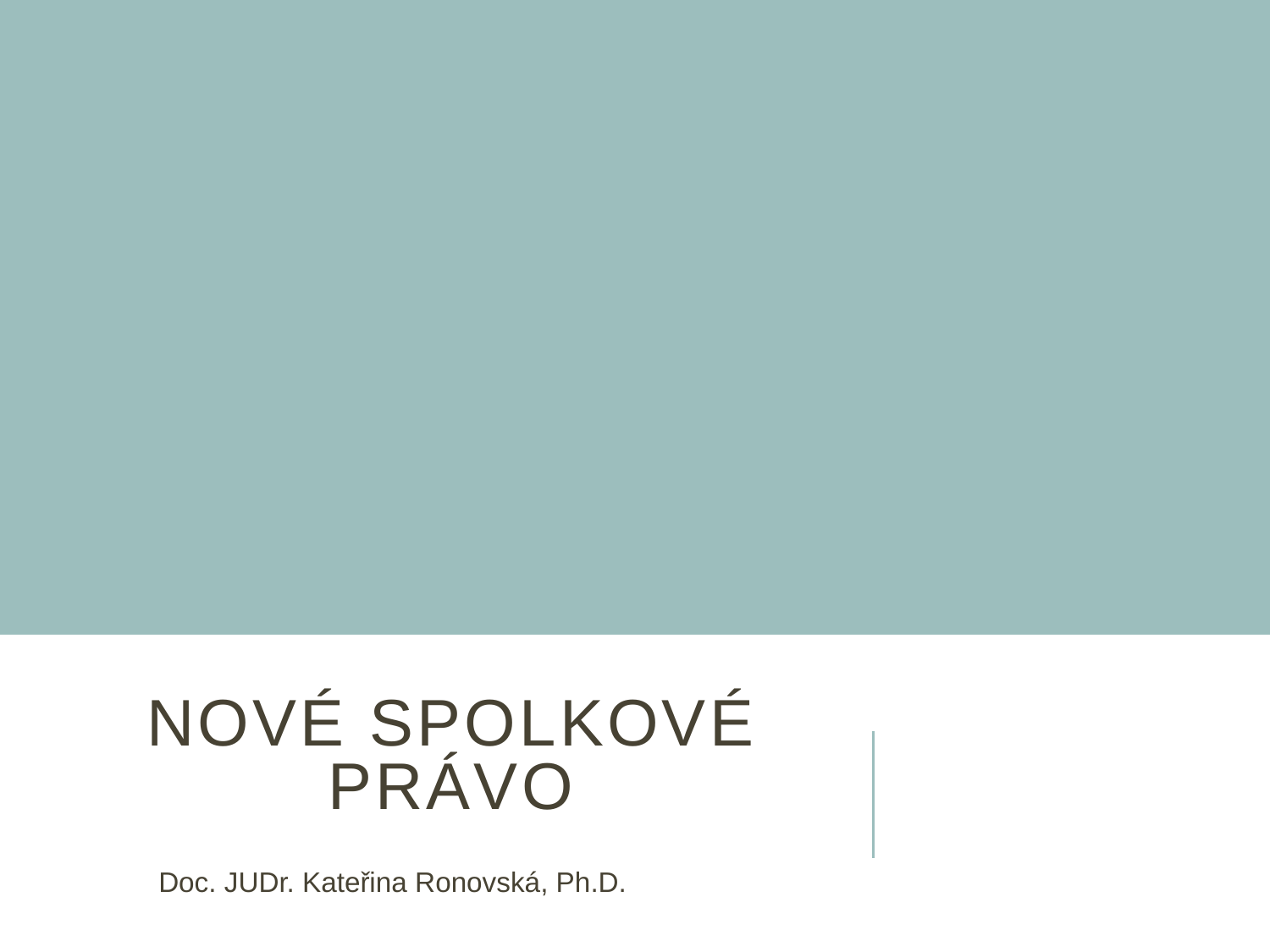

# Nové spolkové právo
    Doc. JUDr. Kateřina Ronovská, Ph.D.